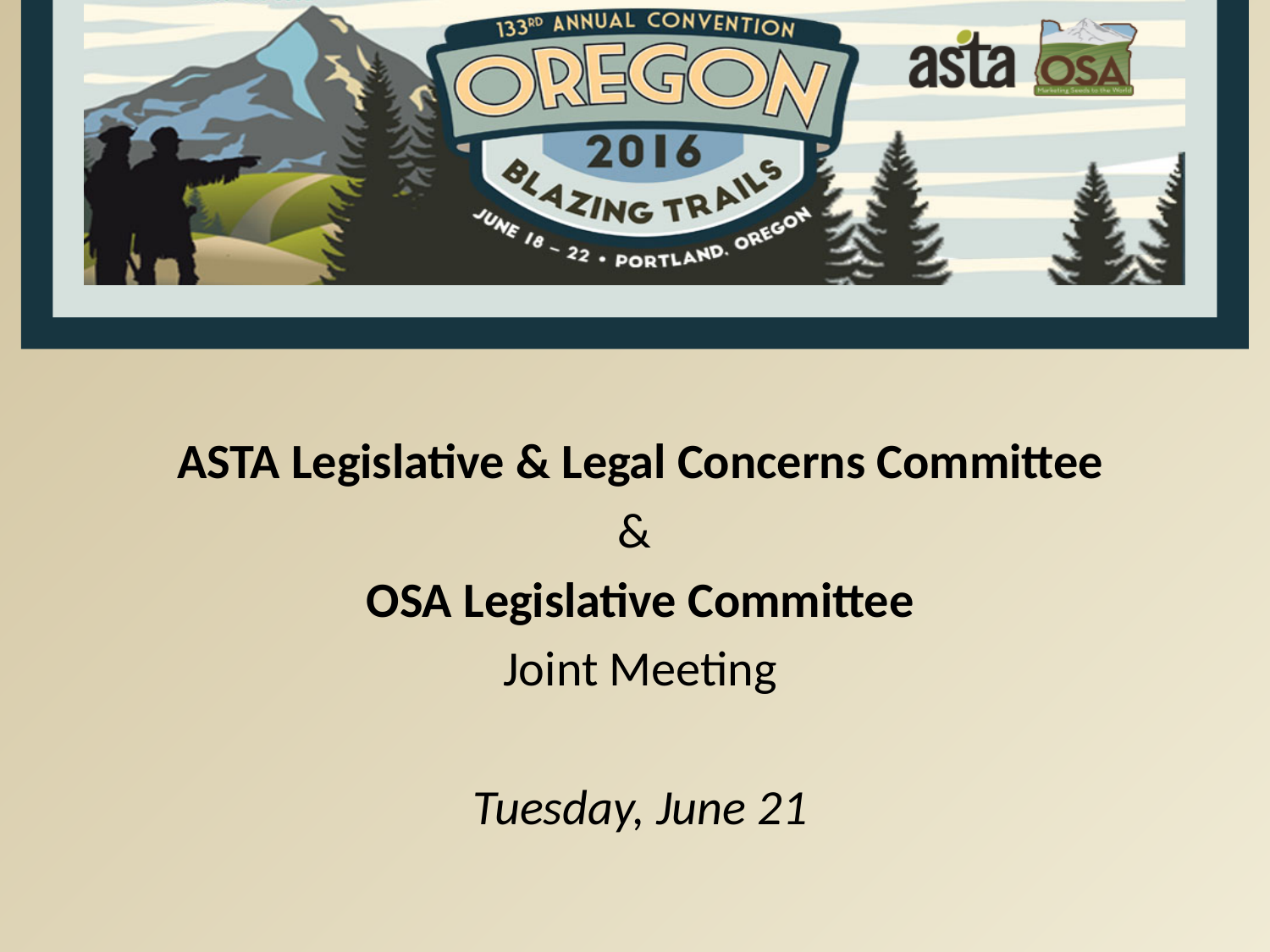

ASTA Legislative & Legal Concerns Committee
&
OSA Legislative Committee
Joint Meeting

Tuesday, June 21